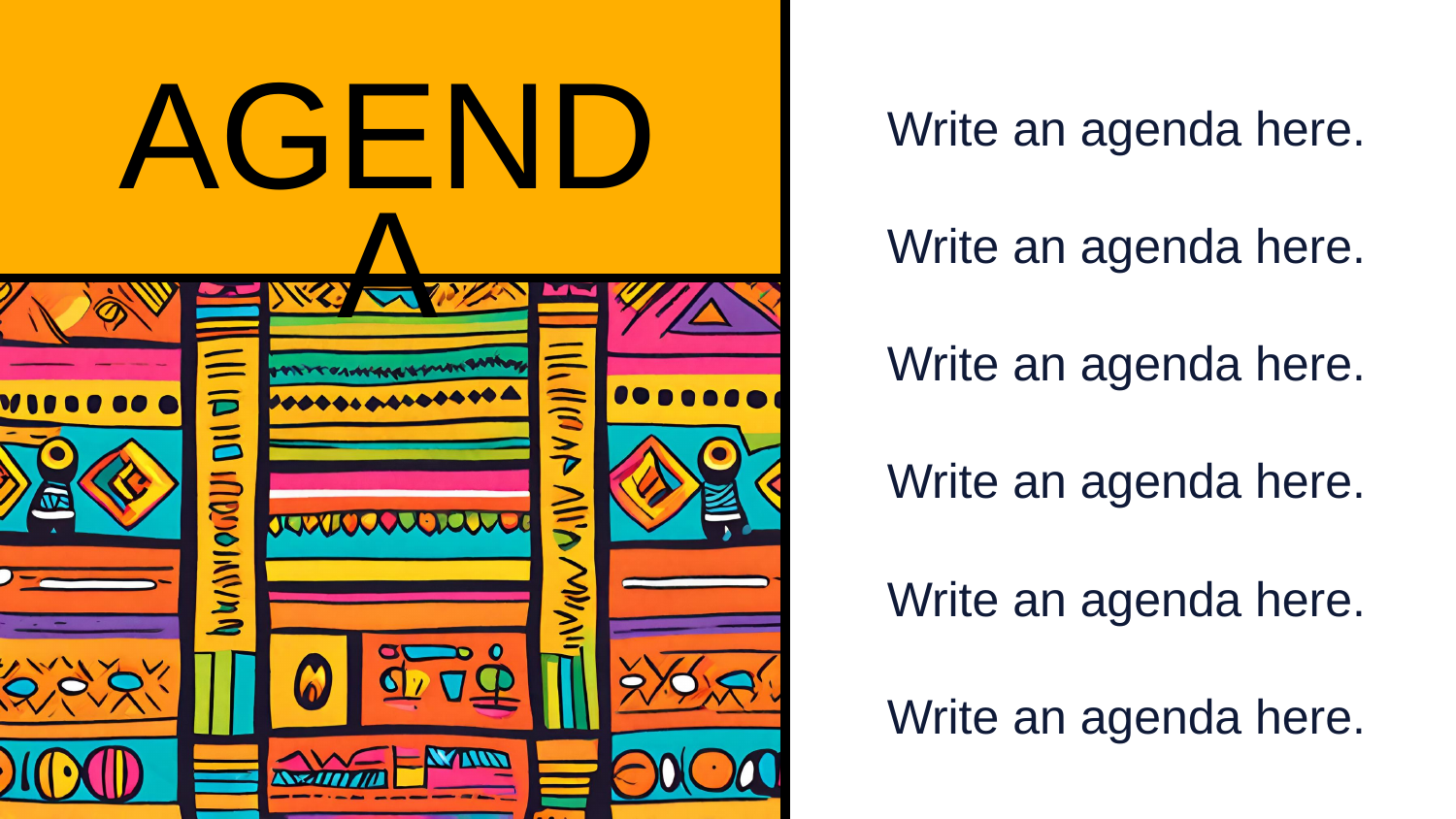

AGENDA
Write an agenda here.
Write an agenda here.

Write an agenda here.
Write an agenda here.
Write an agenda here.
Write an agenda here.